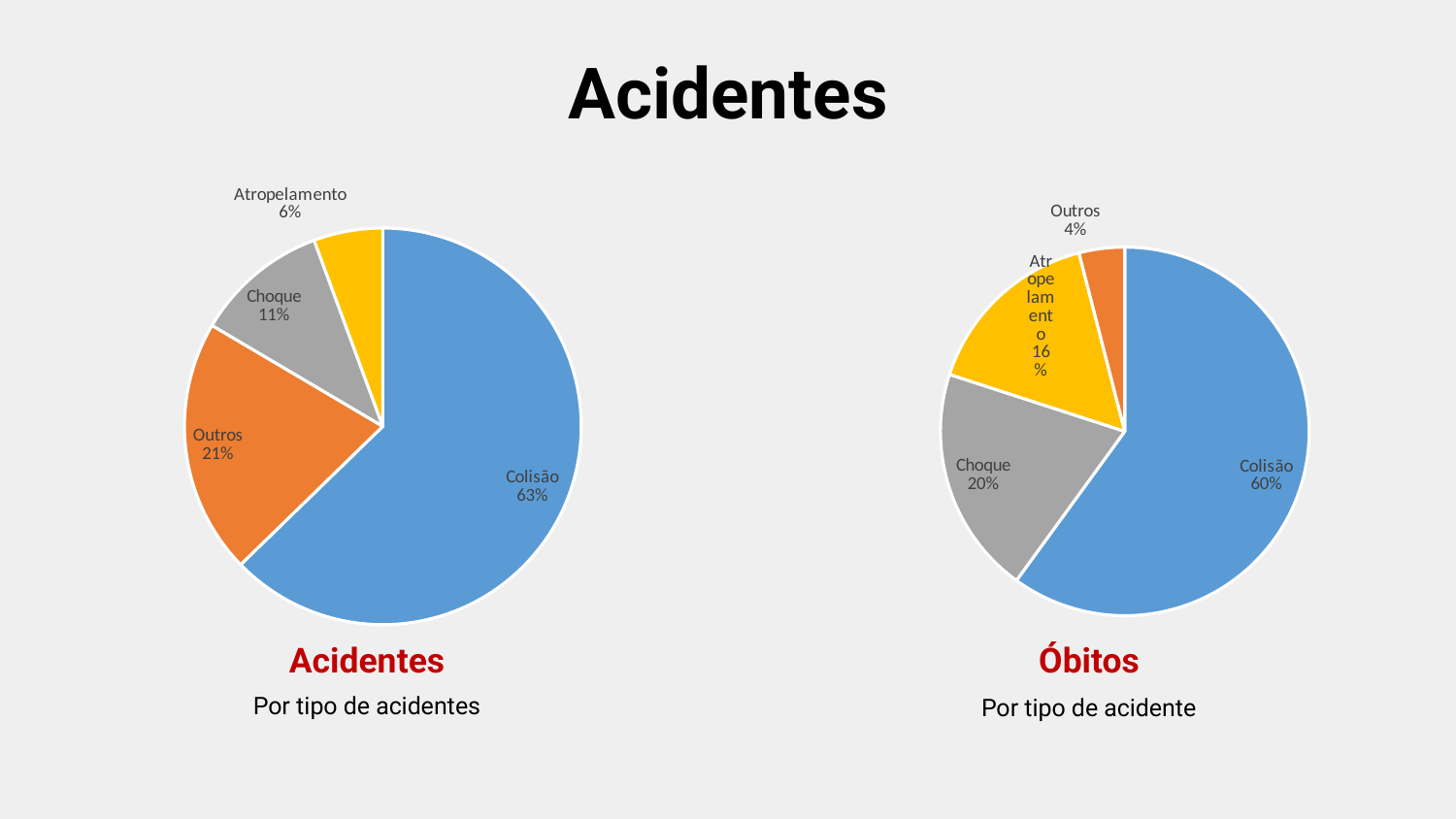

Acidentes

### Chart

| Category |  |
|---|---|
| Colisão | 0.6271844660194175 |
| Outros | 0.20776699029126214 |
| Choque | 0.1087378640776699 |
| Atropelamento | 0.05631067961165048 |

### Chart

| Category |  |
|---|---|
| Colisão | 0.6 |
| Choque | 0.2 |
| Atropelamento | 0.16 |
| Outros | 0.04 |
Acidentes
Por tipo de acidentes
Óbitos
Por tipo de acidente